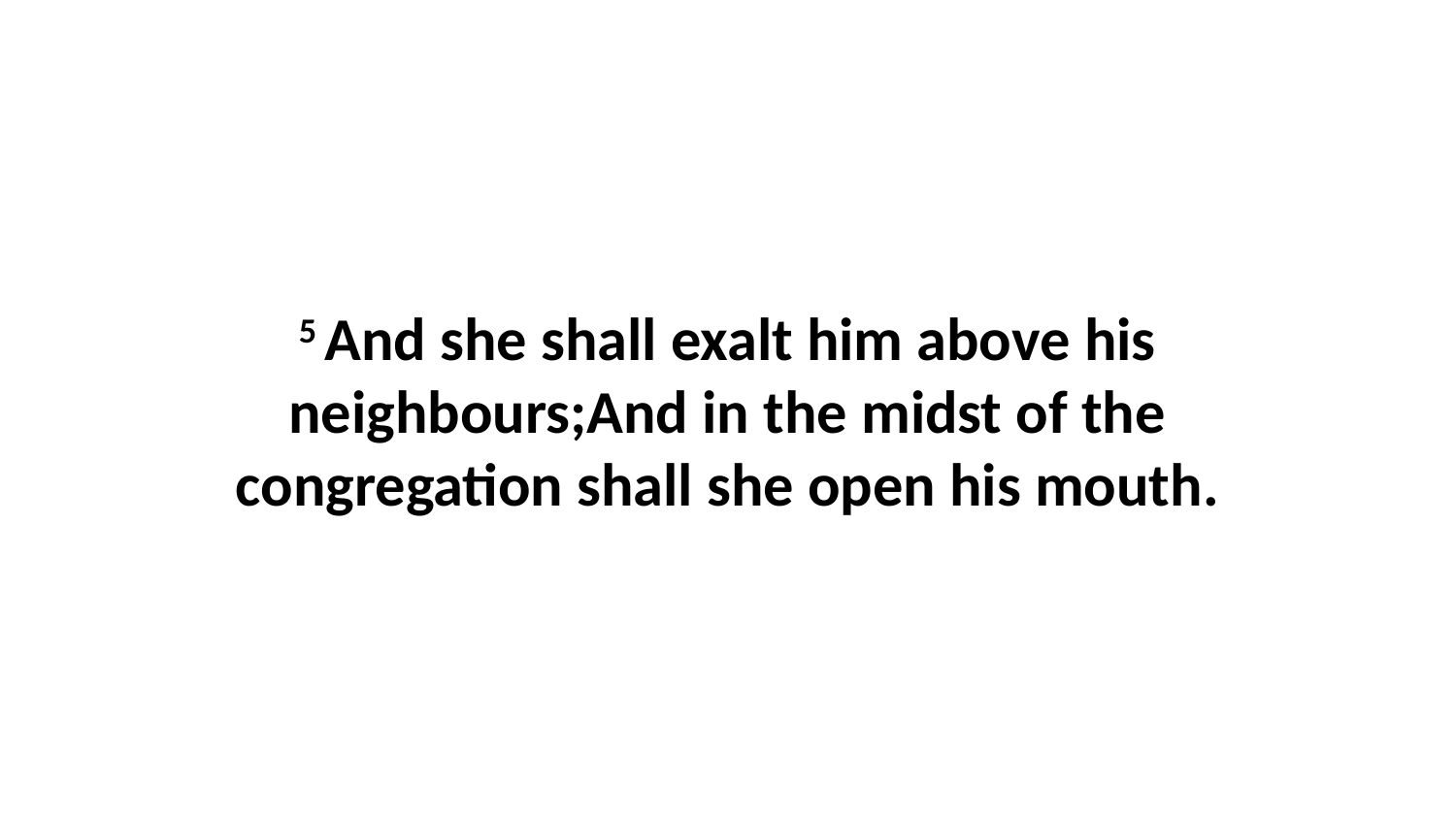

5 And she shall exalt him above his neighbours;And in the midst of the congregation shall she open his mouth.